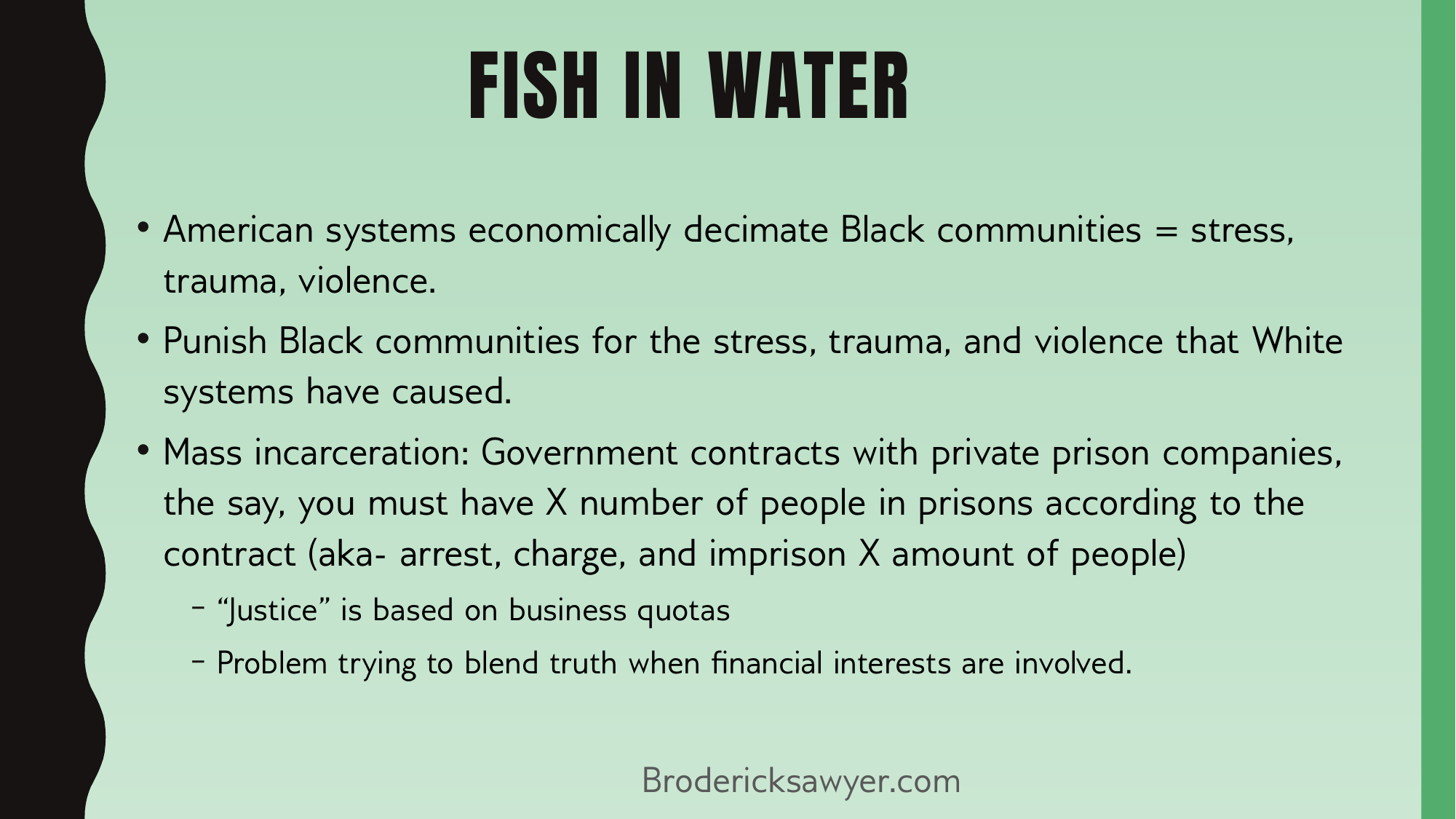

# Fish in water
American systems economically decimate Black communities = stress, trauma, violence.
Punish Black communities for the stress, trauma, and violence that White systems have caused.
Mass incarceration: Government contracts with private prison companies, the say, you must have X number of people in prisons according to the contract (aka- arrest, charge, and imprison X amount of people)
“Justice” is based on business quotas
Problem trying to blend truth when financial interests are involved.

Brodericksawyer.com